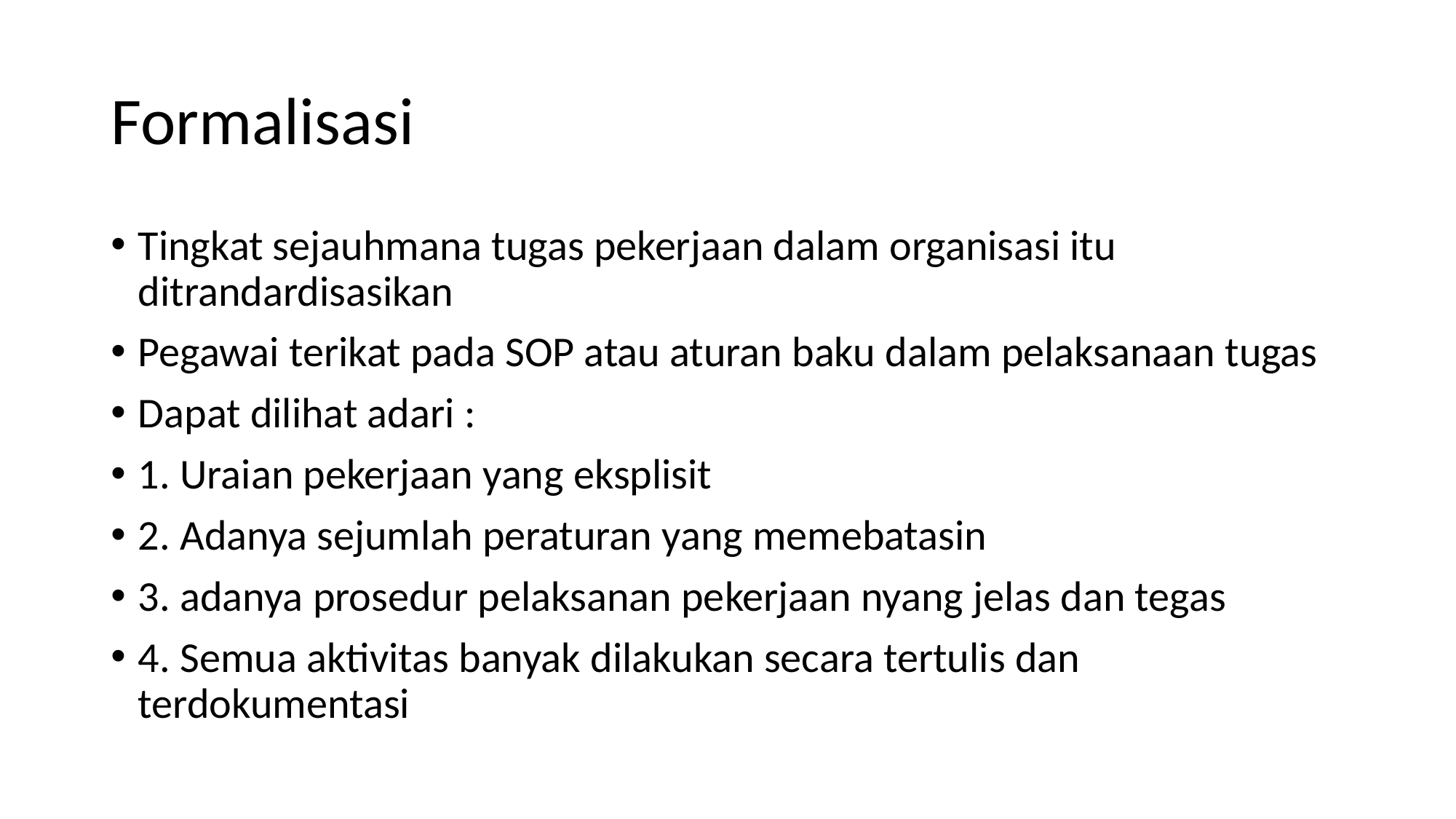

# Formalisasi
Tingkat sejauhmana tugas pekerjaan dalam organisasi itu ditrandardisasikan
Pegawai terikat pada SOP atau aturan baku dalam pelaksanaan tugas
Dapat dilihat adari :
1. Uraian pekerjaan yang eksplisit
2. Adanya sejumlah peraturan yang memebatasin
3. adanya prosedur pelaksanan pekerjaan nyang jelas dan tegas
4. Semua aktivitas banyak dilakukan secara tertulis dan terdokumentasi